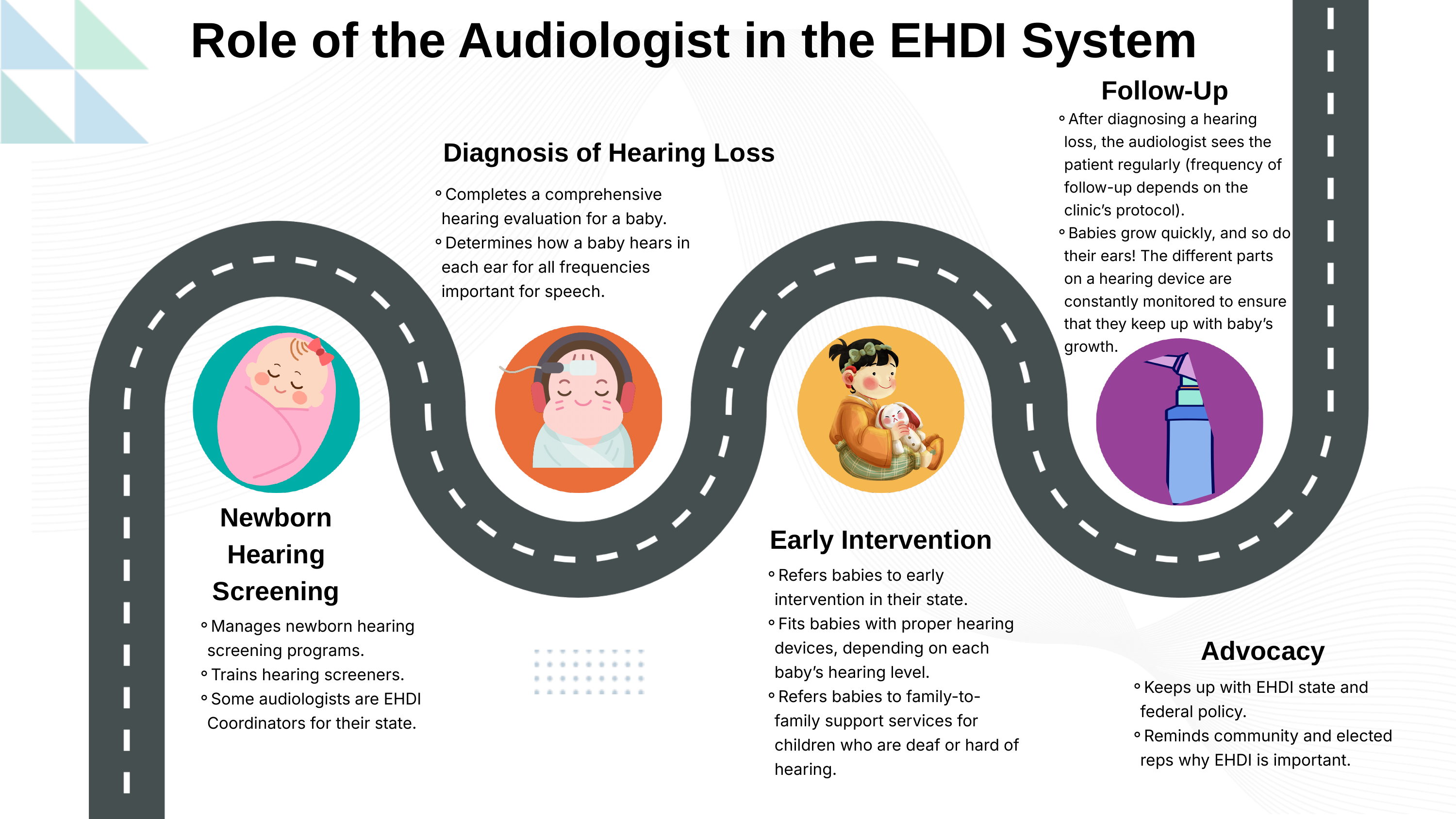

Role of the Audiologist in the EHDI System

Follow-Up

After diagnosing a hearing loss, the audiologist sees the patient regularly (frequency of follow-up depends on the clinic’s protocol).
Babies grow quickly, and so do their ears! The different parts on a hearing device are constantly monitored to ensure that they keep up with baby’s growth.

Diagnosis of Hearing Loss
Completes a comprehensive hearing evaluation for a baby.
Determines how a baby hears in each ear for all frequencies important for speech.

Newborn Hearing Screening

Early Intervention
Refers babies to early intervention in their state.
Fits babies with proper hearing devices, depending on each baby’s hearing level.
Refers babies to family-to-family support services for children who are deaf or hard of hearing.
Manages newborn hearing screening programs.
Trains hearing screeners.
Some audiologists are EHDI Coordinators for their state.

Advocacy

Keeps up with EHDI state and federal policy.
Reminds community and elected reps why EHDI is important.